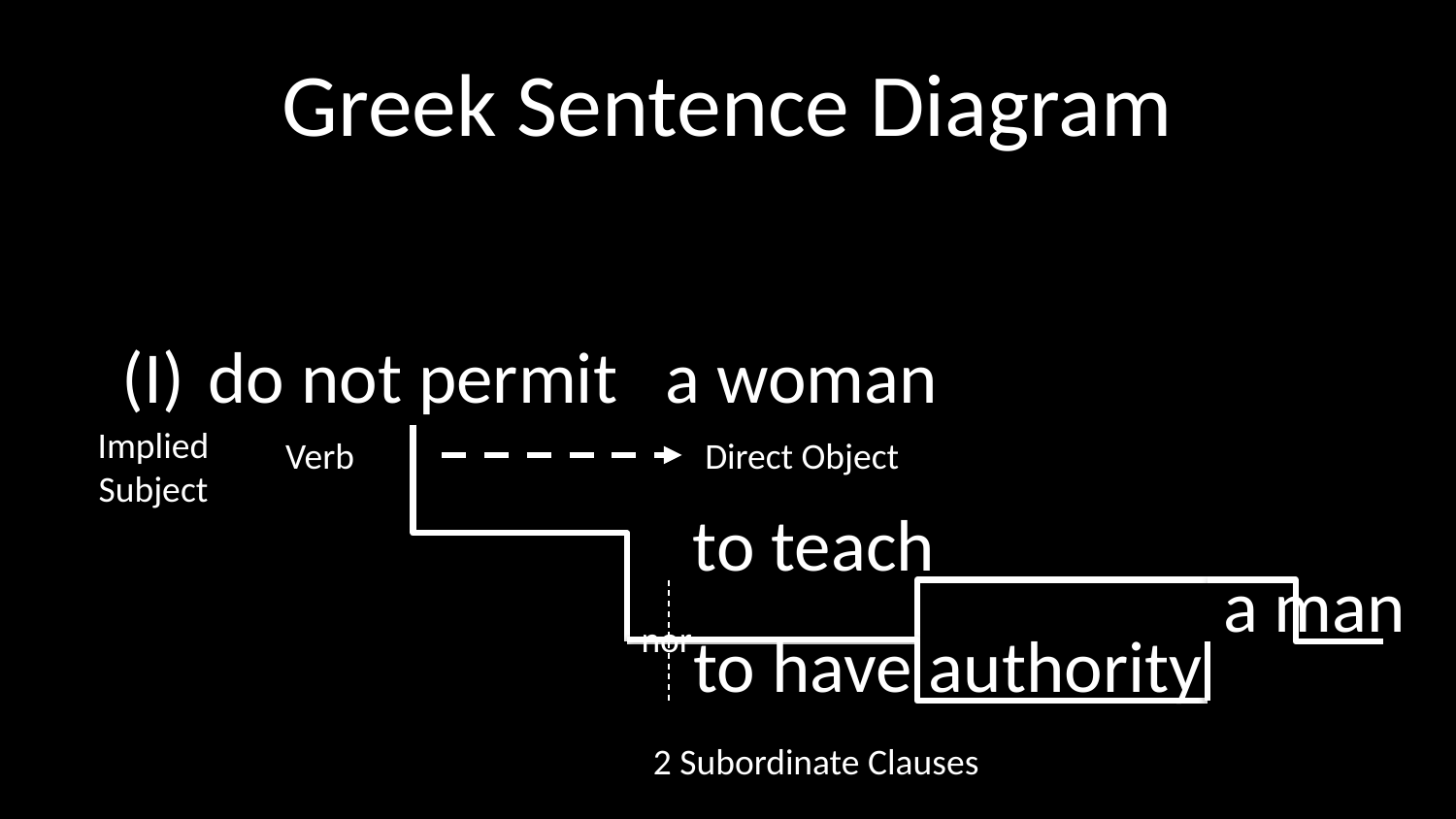

# Greek Sentence Diagram
a woman
(I)
do not permit
Implied
Subject
Direct Object
Verb
to teach
a man
nor
to have authority
2 Subordinate Clauses